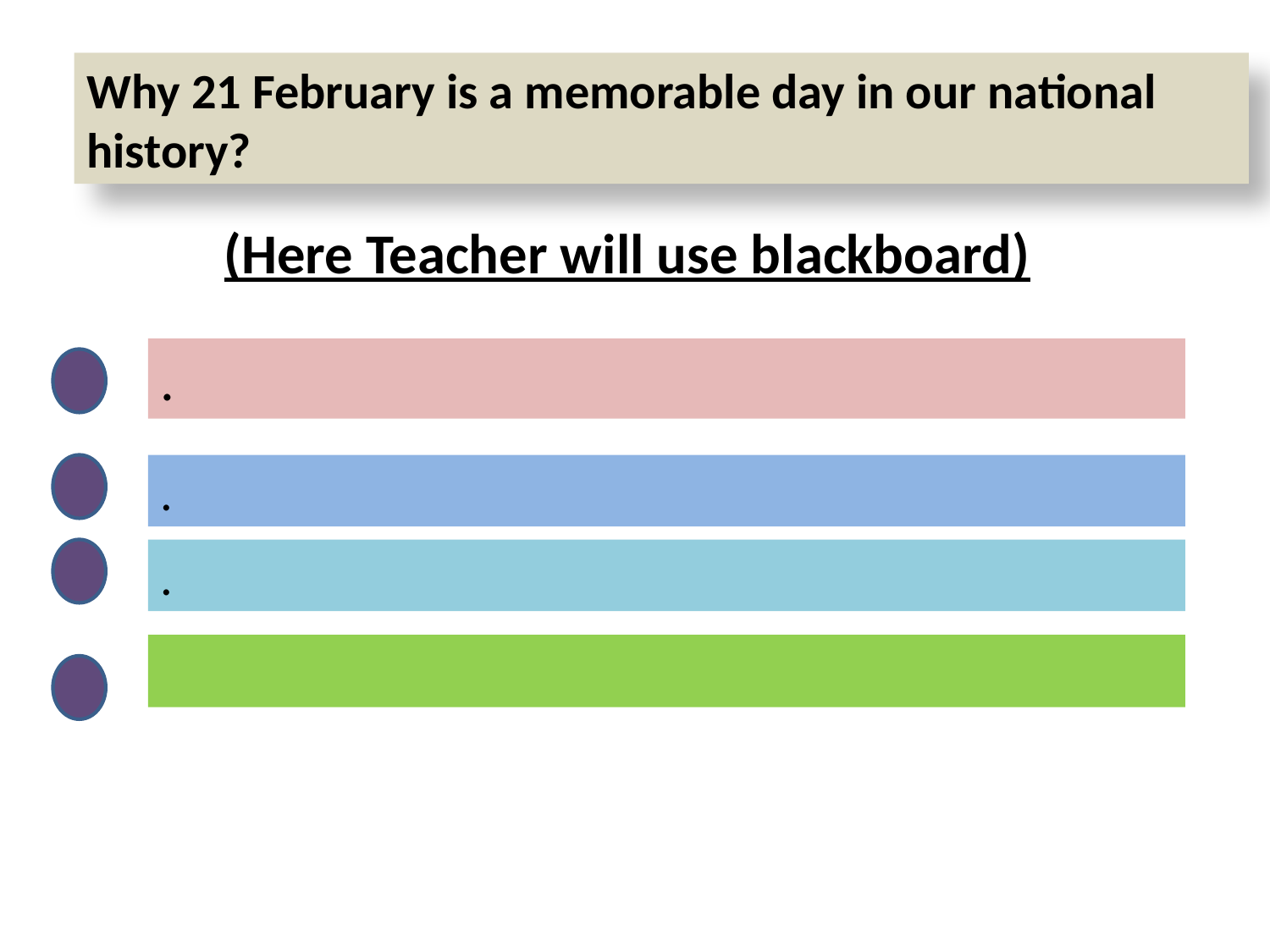

Why 21 February is a memorable day in our national history?
(Here Teacher will use blackboard)
.

.

.